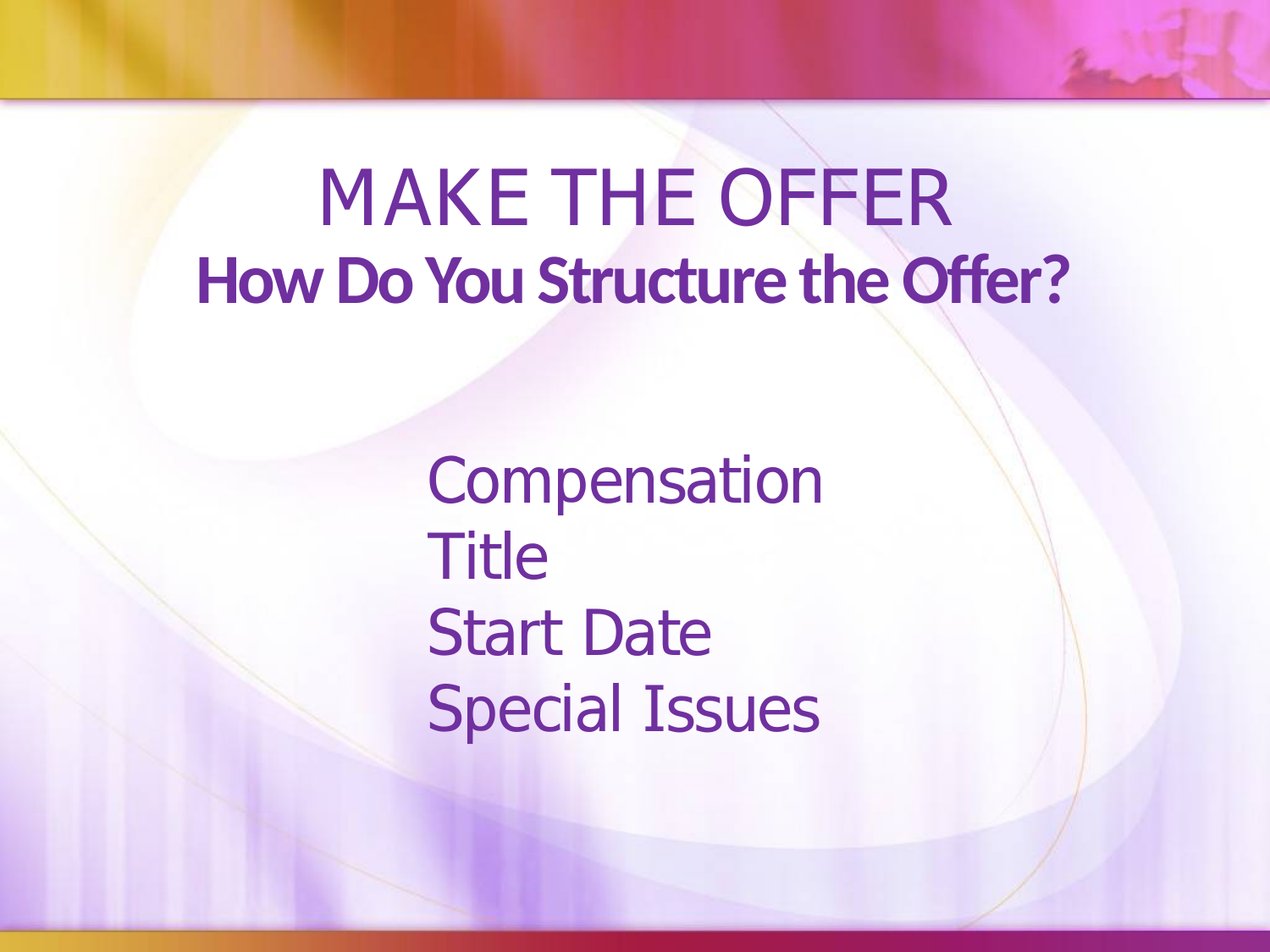

# MAKE THE OFFER How Do You Structure the Offer?
Compensation
Title
Start Date
Special Issues